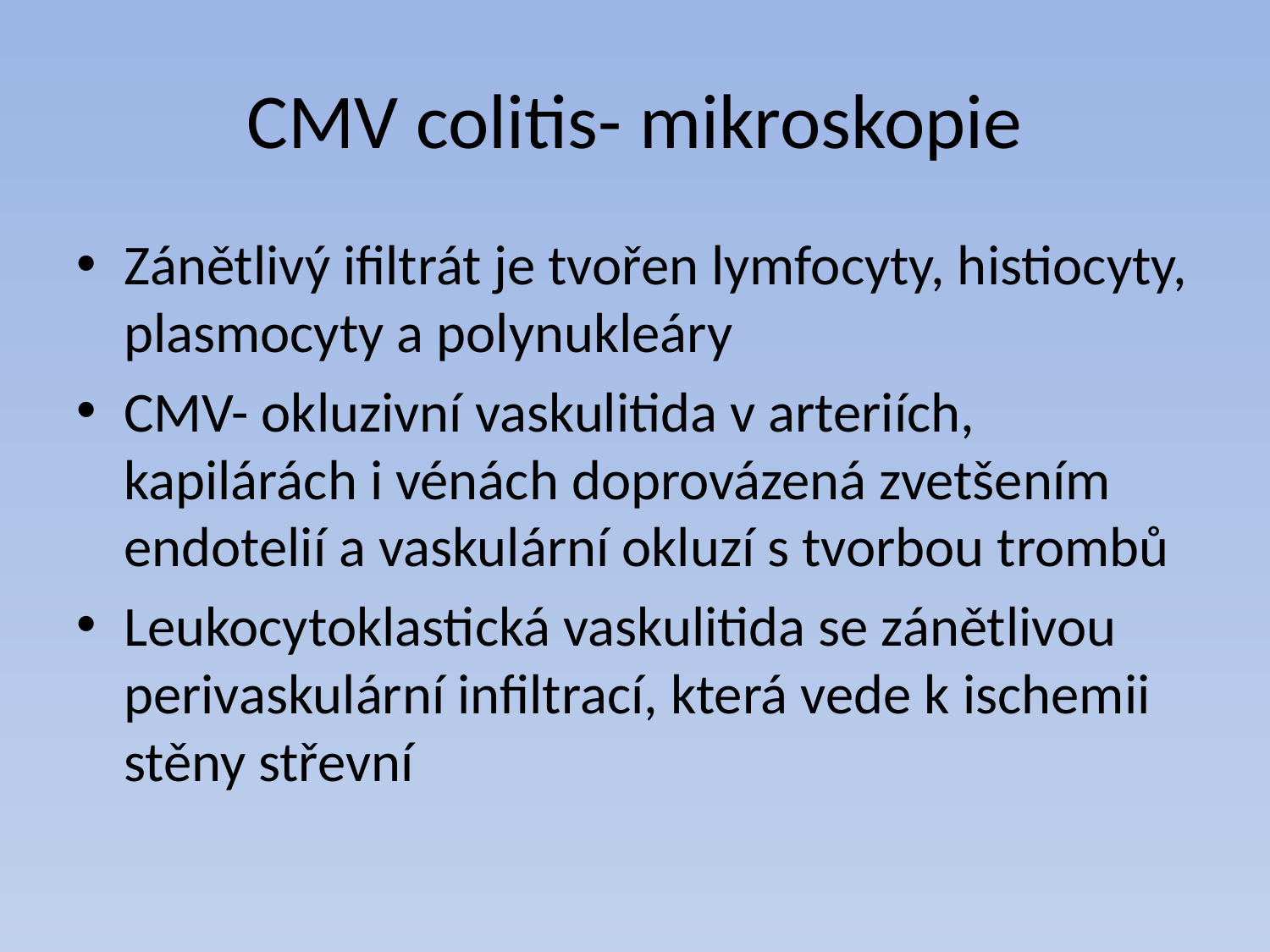

# CMV colitis- mikroskopie
Zánětlivý ifiltrát je tvořen lymfocyty, histiocyty, plasmocyty a polynukleáry
CMV- okluzivní vaskulitida v arteriích, kapilárách i vénách doprovázená zvetšením endotelií a vaskulární okluzí s tvorbou trombů
Leukocytoklastická vaskulitida se zánětlivou  perivaskulární infiltrací, která vede k ischemii stěny střevní